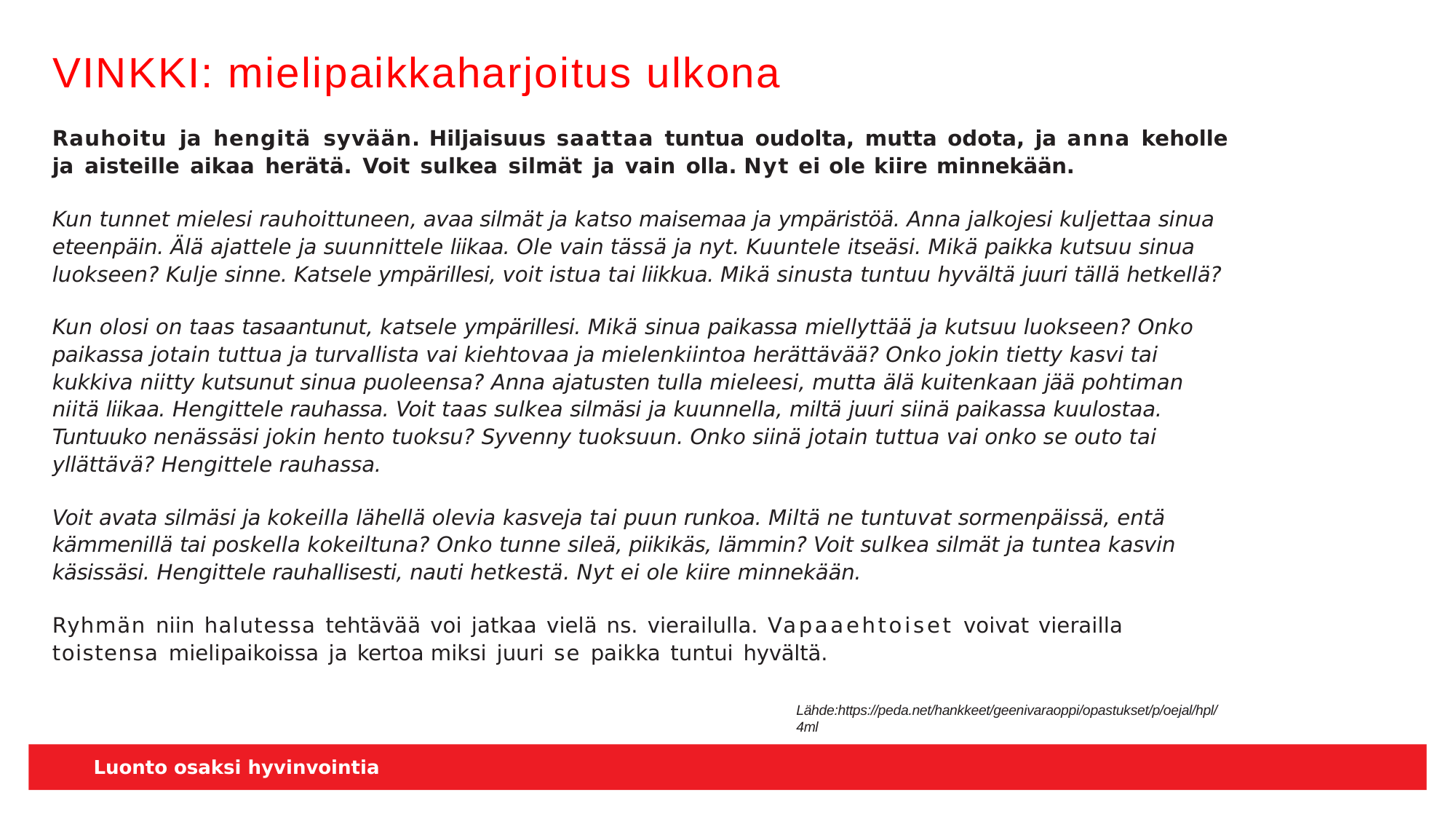

# VINKKI: mielipaikkaharjoitus ulkona

Rauhoitu ja hengitä syvään. Hiljaisuus saattaa tuntua oudolta, mutta odota, ja anna keholle ja aisteille aikaa herätä. Voit sulkea silmät ja vain olla. Nyt ei ole kiire minnekään.

Kun tunnet mielesi rauhoittuneen, avaa silmät ja katso maisemaa ja ympäristöä. Anna jalkojesi kuljettaa sinua eteenpäin. Älä ajattele ja suunnittele liikaa. Ole vain tässä ja nyt. Kuuntele itseäsi. Mikä paikka kutsuu sinua luokseen? Kulje sinne. Katsele ympärillesi, voit istua tai liikkua. Mikä sinusta tuntuu hyvältä juuri tällä hetkellä?

Kun olosi on taas tasaantunut, katsele ympärillesi. Mikä sinua paikassa miellyttää ja kutsuu luokseen? Onko paikassa jotain tuttua ja turvallista vai kiehtovaa ja mielenkiintoa herättävää? Onko jokin tietty kasvi tai kukkiva niitty kutsunut sinua puoleensa? Anna ajatusten tulla mieleesi, mutta älä kuitenkaan jää pohtiman niitä liikaa. Hengittele rauhassa. Voit taas sulkea silmäsi ja kuunnella, miltä juuri siinä paikassa kuulostaa. Tuntuuko nenässäsi jokin hento tuoksu? Syvenny tuoksuun. Onko siinä jotain tuttua vai onko se outo tai yllättävä? Hengittele rauhassa.

Voit avata silmäsi ja kokeilla lähellä olevia kasveja tai puun runkoa. Miltä ne tuntuvat sormenpäissä, entä kämmenillä tai poskella kokeiltuna? Onko tunne sileä, piikikäs, lämmin? Voit sulkea silmät ja tuntea kasvin käsissäsi. Hengittele rauhallisesti, nauti hetkestä. Nyt ei ole kiire minnekään.

Ryhmän niin halutessa tehtävää voi jatkaa vielä ns. vierailulla. Vapaaehtoiset voivat vierailla toistensa mielipaikoissa ja kertoa miksi juuri se paikka tuntui hyvältä.

Lähde:https://peda.net/hankkeet/geenivaraoppi/opastukset/p/oejal/hpl/4ml
LUONTOTOIMINTAA JOKAISEEN VUODENAIKAAN